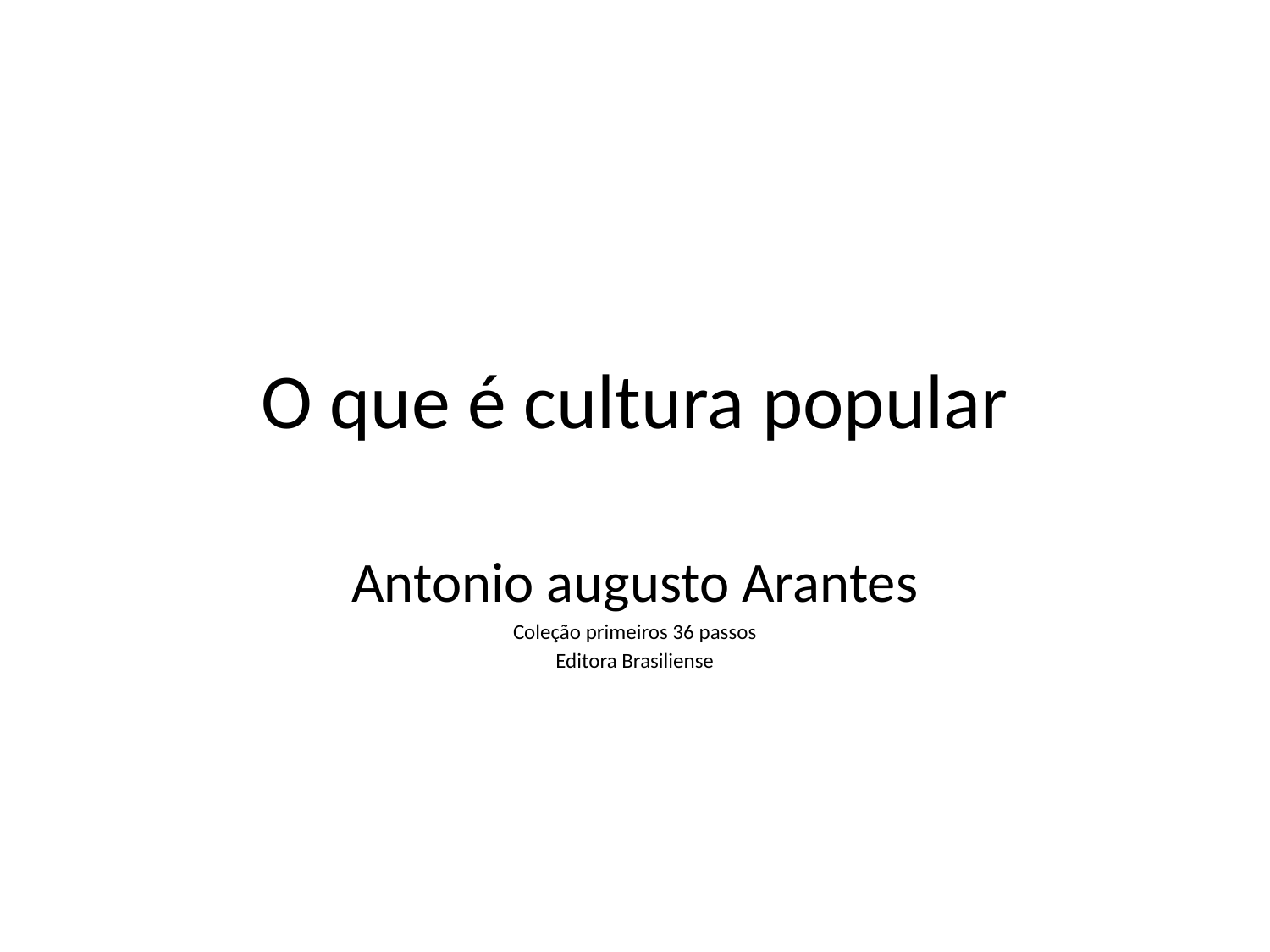

# O que é cultura popular
Antonio augusto Arantes
Coleção primeiros 36 passos
Editora Brasiliense